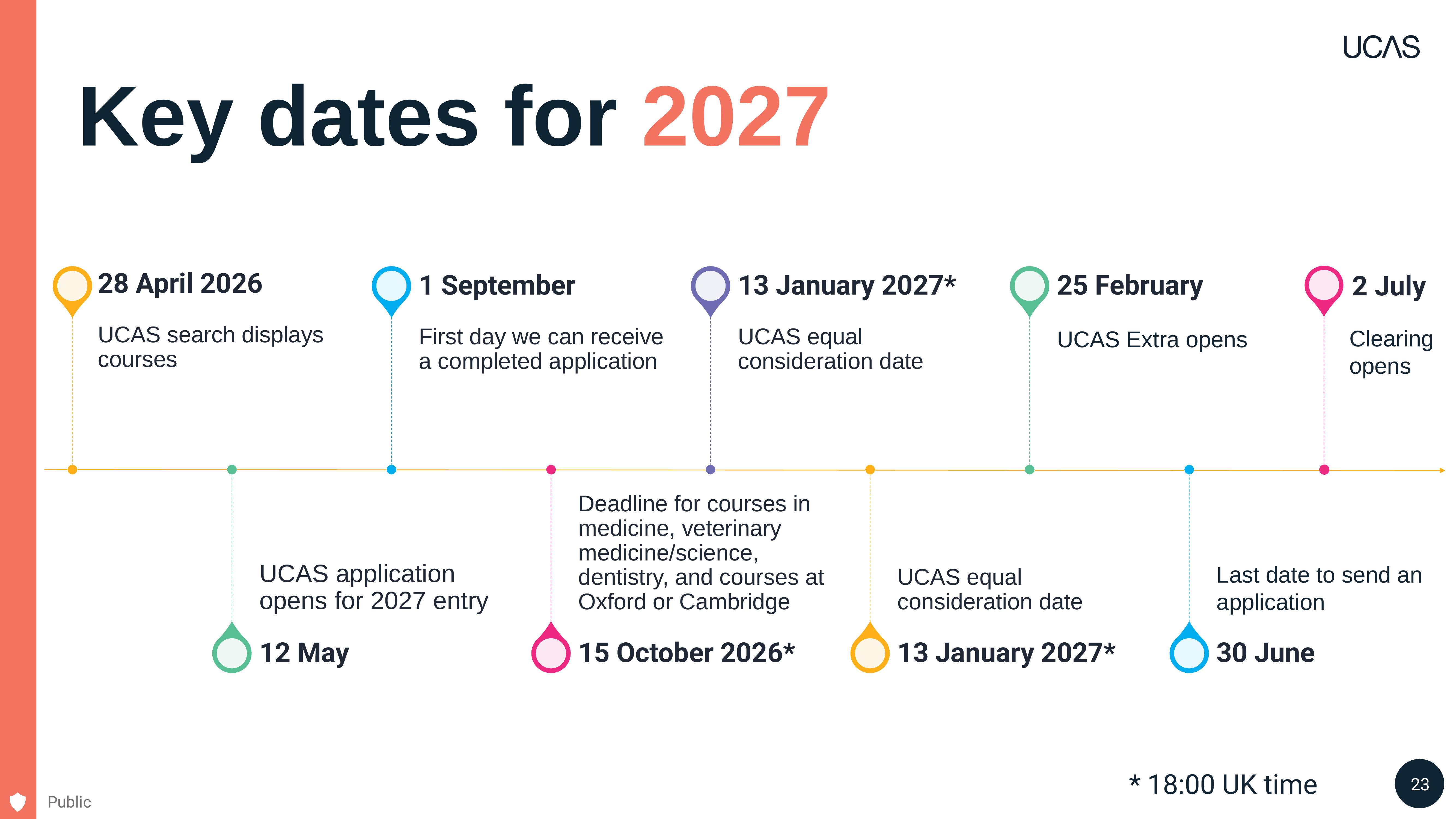

# Key dates for 2027
28 April 2026
1 September
13 January 2027*
25 February

UCAS search displays courses

First day we can receive a completed application

UCAS equal consideration date

UCAS Extra opens

UCAS application opens for 2027 entry

Deadline for courses in medicine, veterinary medicine/science, dentistry, and courses at Oxford or Cambridge

UCAS equal consideration date

Last date to send an application
12 May
15 October 2026*
13 January 2027*
30 June

2 July
Clearing
opens

* 18:00 UK time
Public